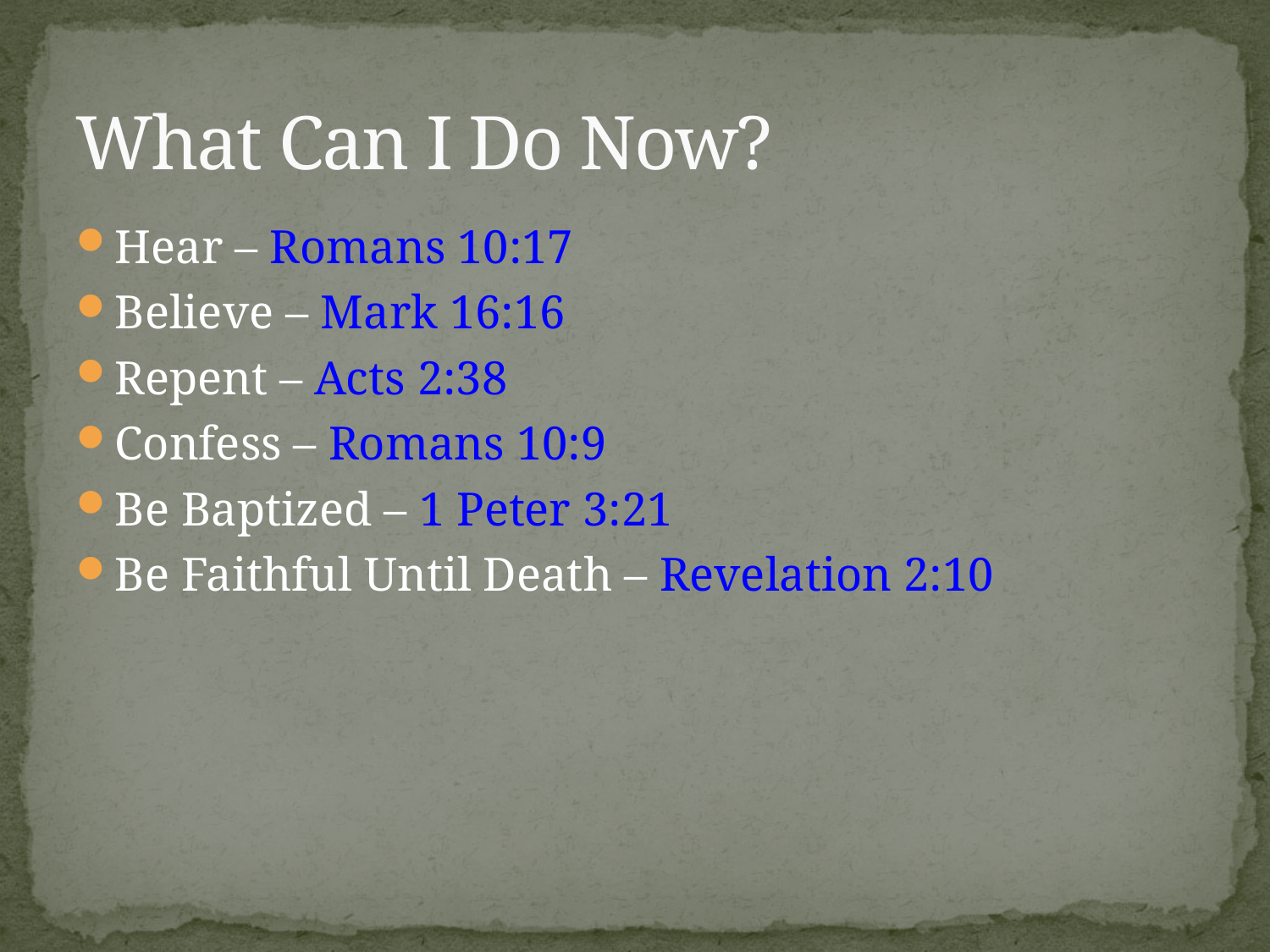

# What Can I Do Now?
Hear – Romans 10:17
Believe – Mark 16:16
Repent – Acts 2:38
Confess – Romans 10:9
Be Baptized – 1 Peter 3:21
Be Faithful Until Death – Revelation 2:10